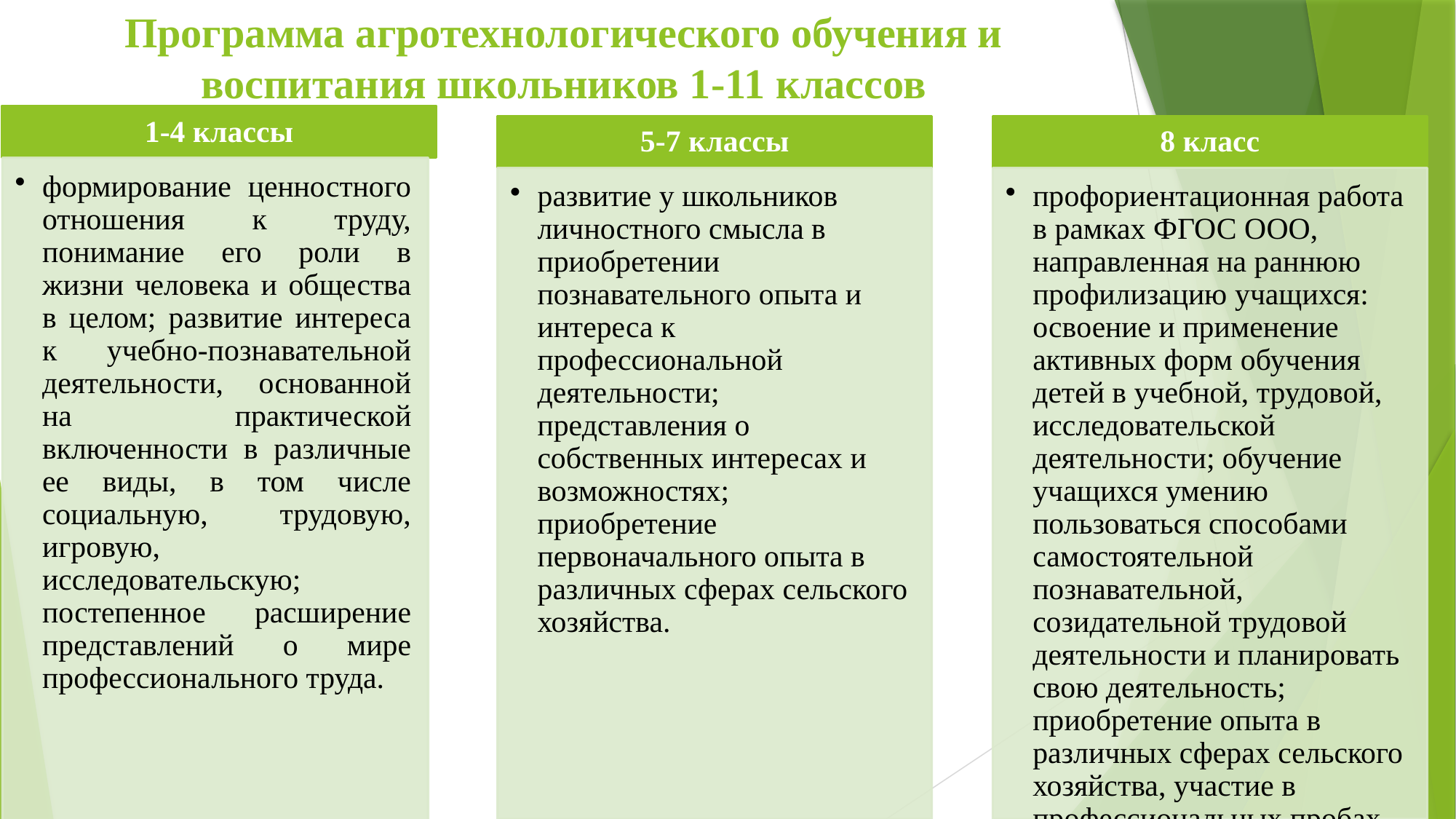

# Программа агротехнологического обучения и воспитания школьников 1-11 классов
1-4 классы
формирование ценностного отношения к труду, понимание его роли в жизни человека и общества в целом; развитие интереса к учебно-познавательной деятельности, основанной на практической включенности в различные ее виды, в том числе социальную, трудовую, игровую, исследовательскую; постепенное расширение представлений о мире профессионального труда.
5-7 классы
развитие у школьников личностного смысла в приобретении познавательного опыта и интереса к профессиональной деятельности; представления о собственных интересах и возможностях; приобретение первоначального опыта в различных сферах сельского хозяйства.
8 класс
профориентационная работа в рамках ФГОС ООО, направленная на раннюю профилизацию учащихся: освоение и применение активных форм обучения детей в учебной, трудовой, исследовательской деятельности; обучение учащихся умению пользоваться способами самостоятельной познавательной, созидательной трудовой деятельности и планировать свою деятельность; приобретение опыта в различных сферах сельского хозяйства, участие в профессиональных пробах.